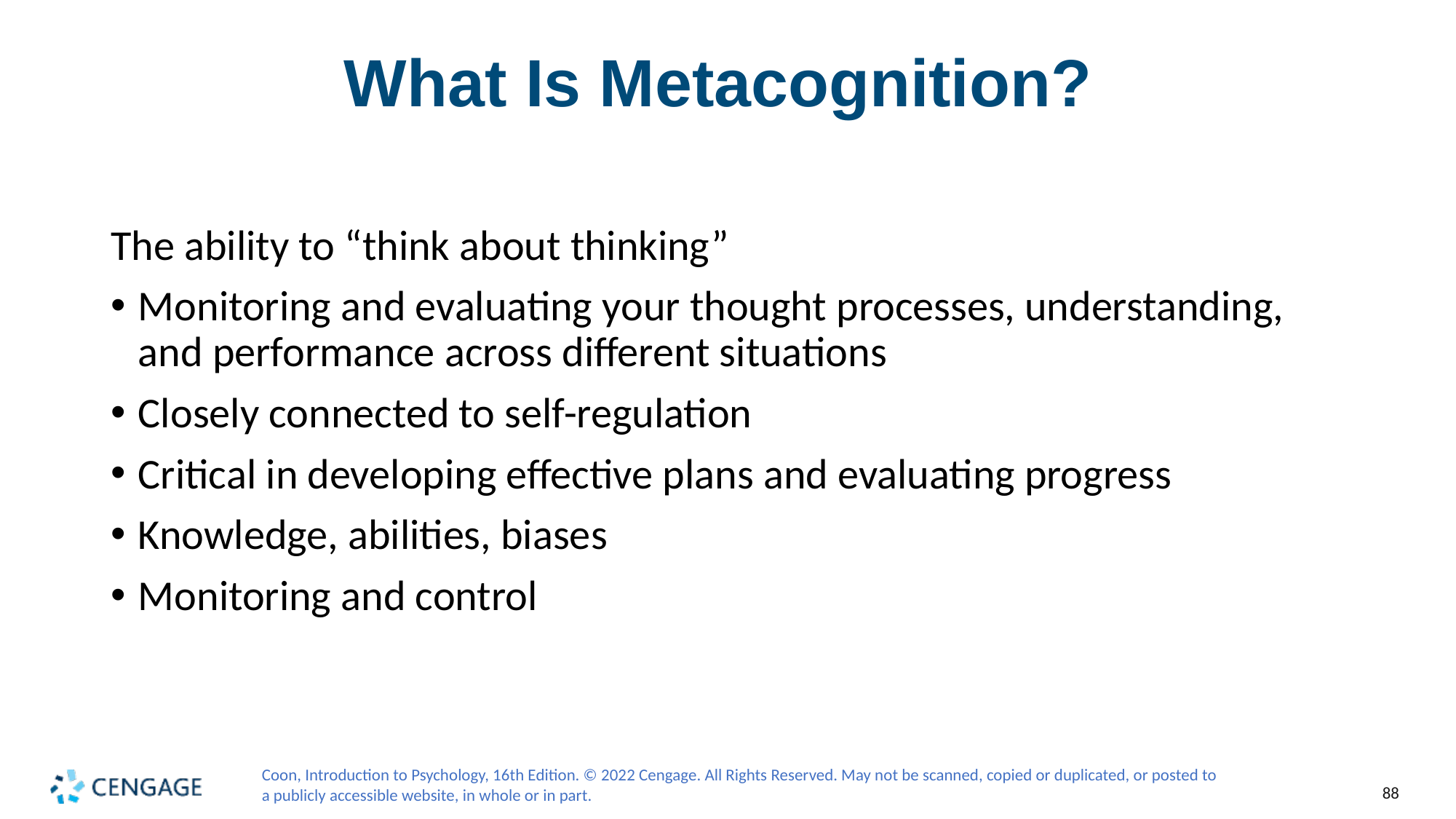

# What Is Metacognition?
The ability to “think about thinking”
Monitoring and evaluating your thought processes, understanding, and performance across different situations
Closely connected to self-regulation
Critical in developing effective plans and evaluating progress
Knowledge, abilities, biases
Monitoring and control